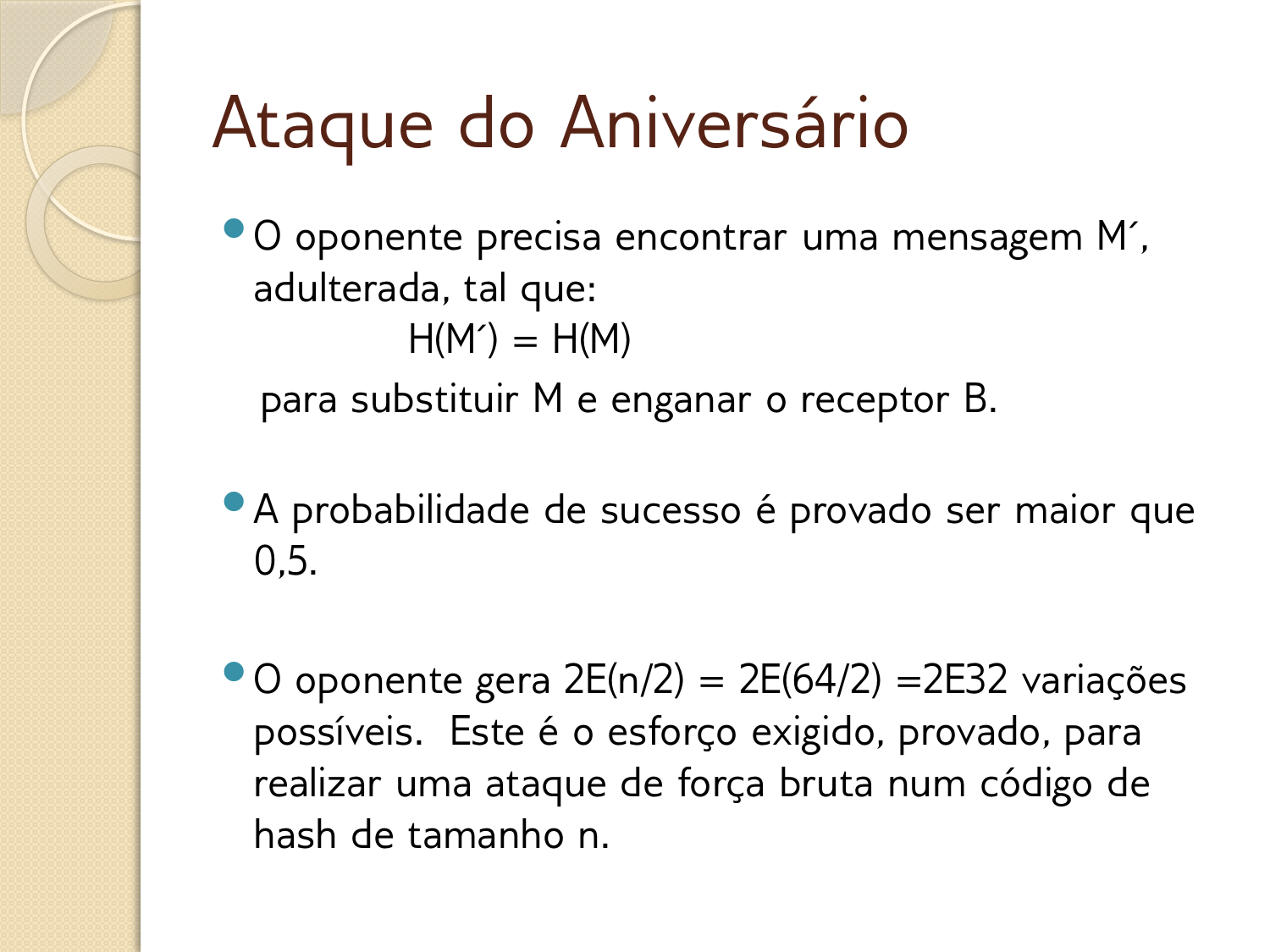

# Ataque do Aniversário
O oponente precisa encontrar uma mensagem M´, adulterada, tal que:
            H(M´) = H(M)
   para substituir M e enganar o receptor B.
A probabilidade de sucesso é provado ser maior que 0,5.

O oponente gera 2E(n/2) = 2E(64/2) =2E32 variações possíveis.  Este é o esforço exigido, provado, para realizar uma ataque de força bruta num código de hash de tamanho n.